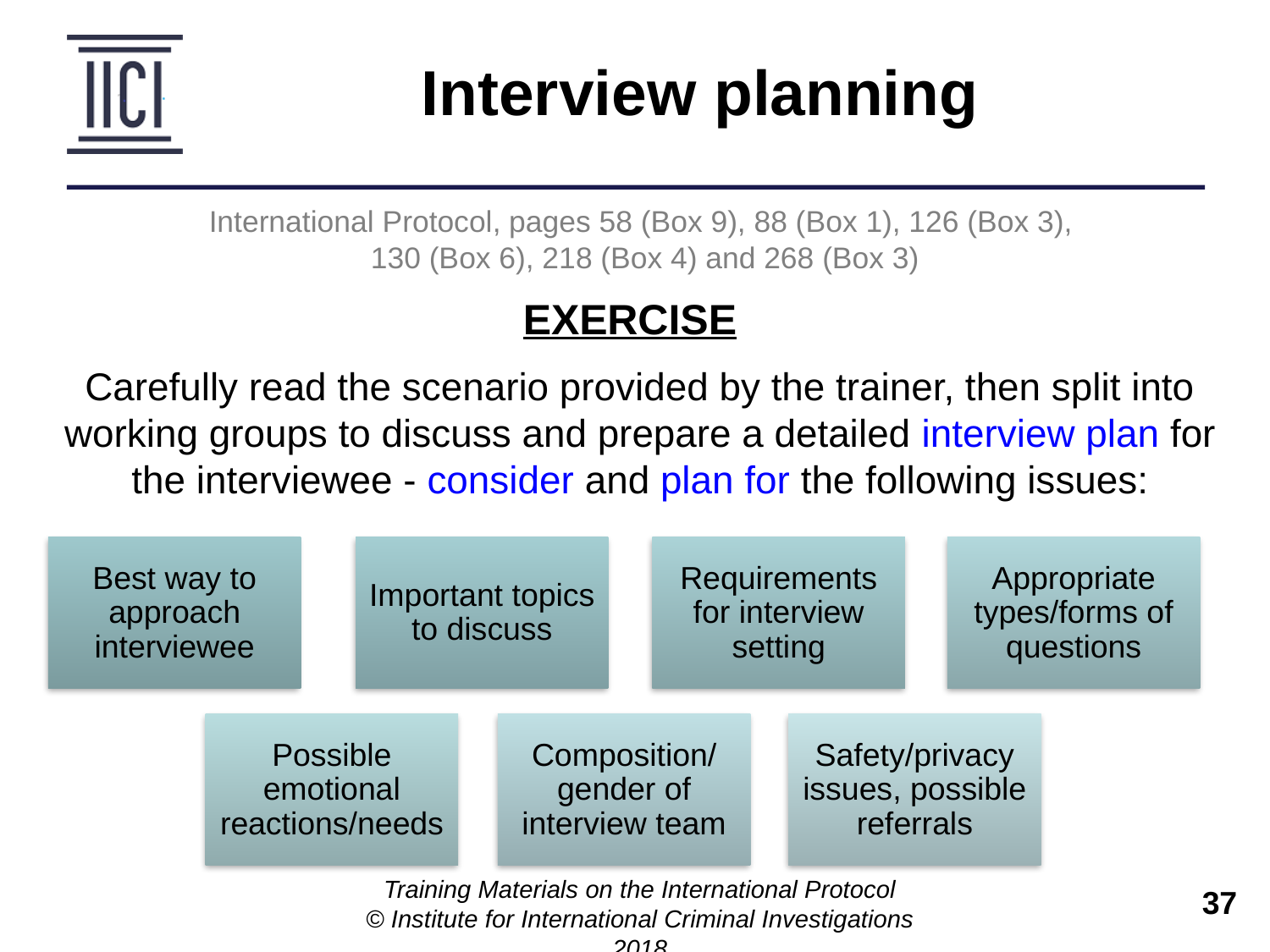

Interview planning
International Protocol, pages 58 (Box 9), 88 (Box 1), 126 (Box 3),
130 (Box 6), 218 (Box 4) and 268 (Box 3)

EXERCISE
Carefully read the scenario provided by the trainer, then split into working groups to discuss and prepare a detailed interview plan for the interviewee - consider and plan for the following issues:

Best way to approach interviewee
Important topics to discuss
Requirements for interview setting
Appropriate types/forms of questions
Possible emotional reactions/needs
Composition/ gender of interview team
Safety/privacy issues, possible referrals
Training Materials on the International Protocol
© Institute for International Criminal Investigations 2018
 	37